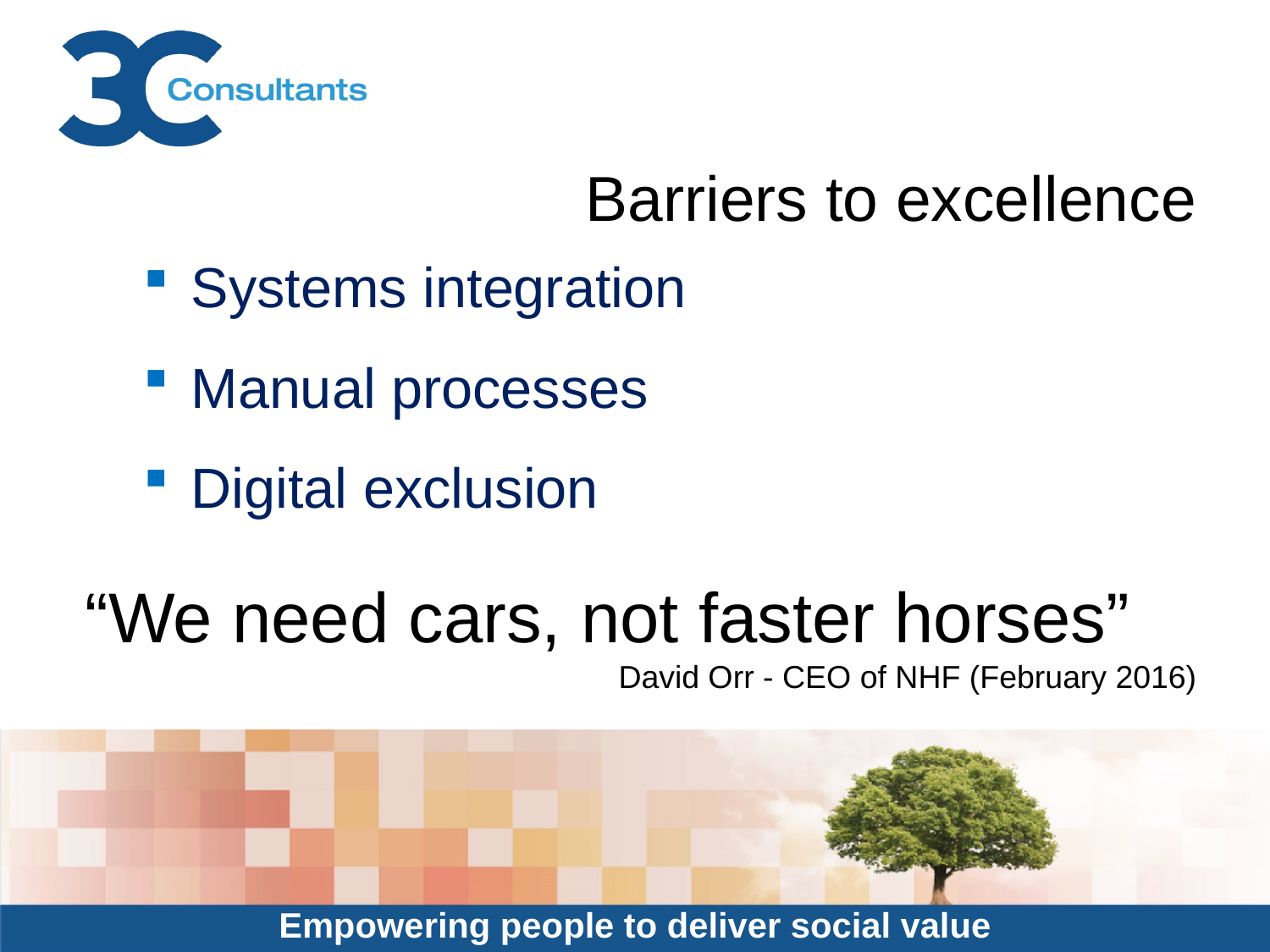

# Barriers to excellence

Systems integration
Manual processes
Digital exclusion
“We need cars, not faster horses”
David Orr - CEO of NHF (February 2016)